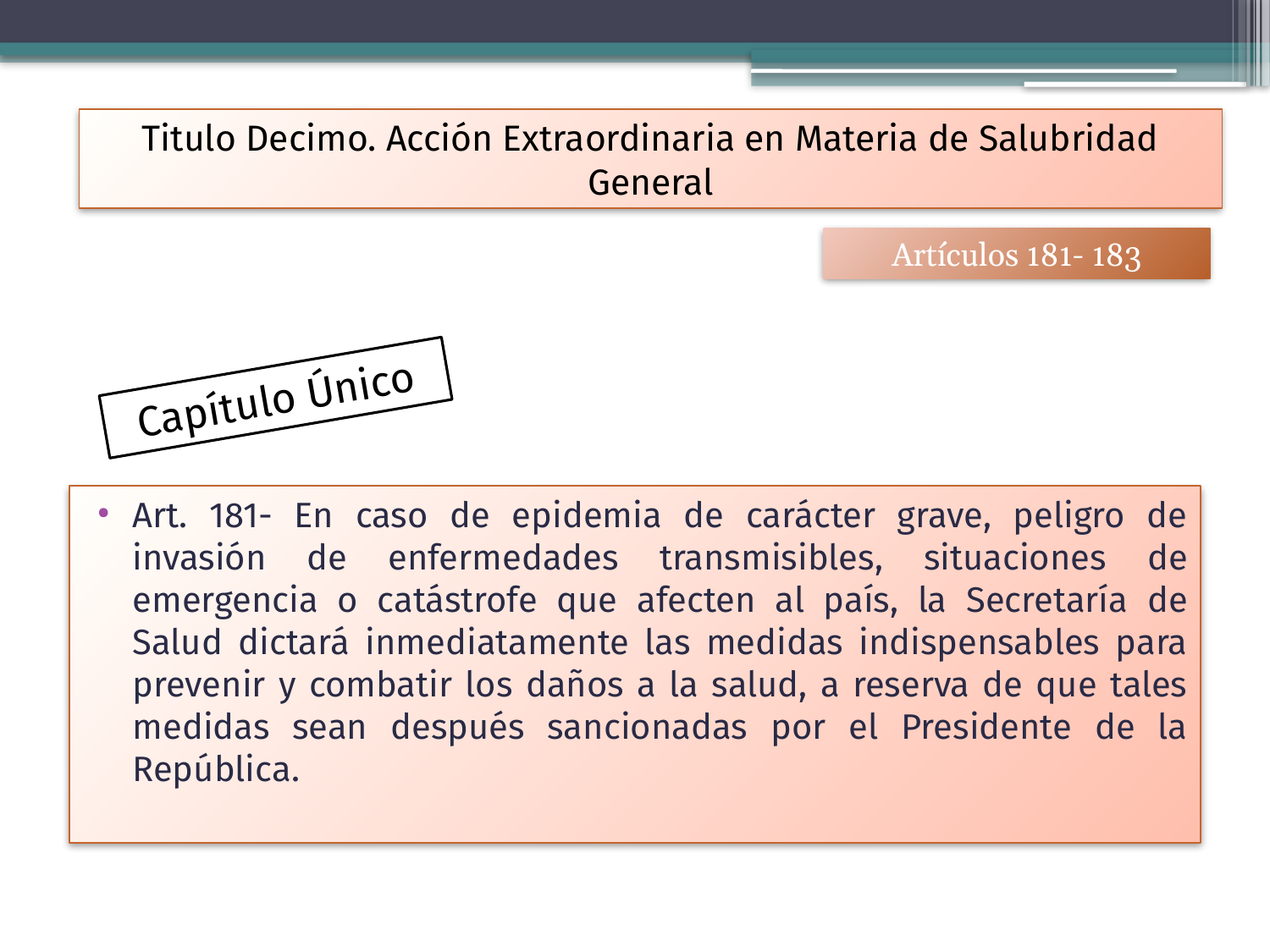

Titulo Decimo. Acción Extraordinaria en Materia de Salubridad General
Artículos 181- 183
Capítulo Único
Art. 181- En caso de epidemia de carácter grave, peligro de invasión de enfermedades transmisibles, situaciones de emergencia o catástrofe que afecten al país, la Secretaría de Salud dictará inmediatamente las medidas indispensables para prevenir y combatir los daños a la salud, a reserva de que tales medidas sean después sancionadas por el Presidente de la República.